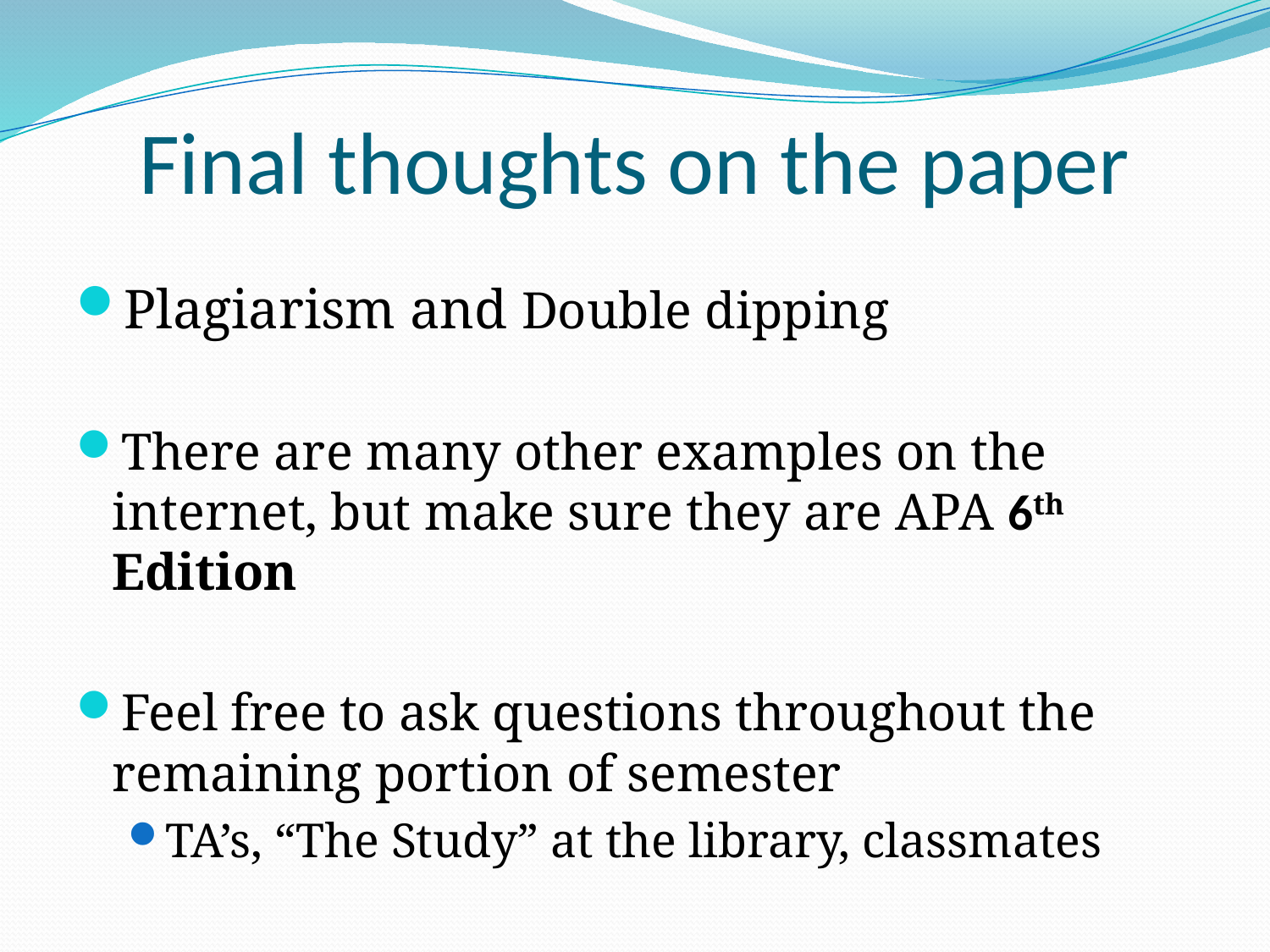

# Final thoughts on the paper
Plagiarism and Double dipping

There are many other examples on the internet, but make sure they are APA 6th Edition

Feel free to ask questions throughout the remaining portion of semester
TA’s, “The Study” at the library, classmates